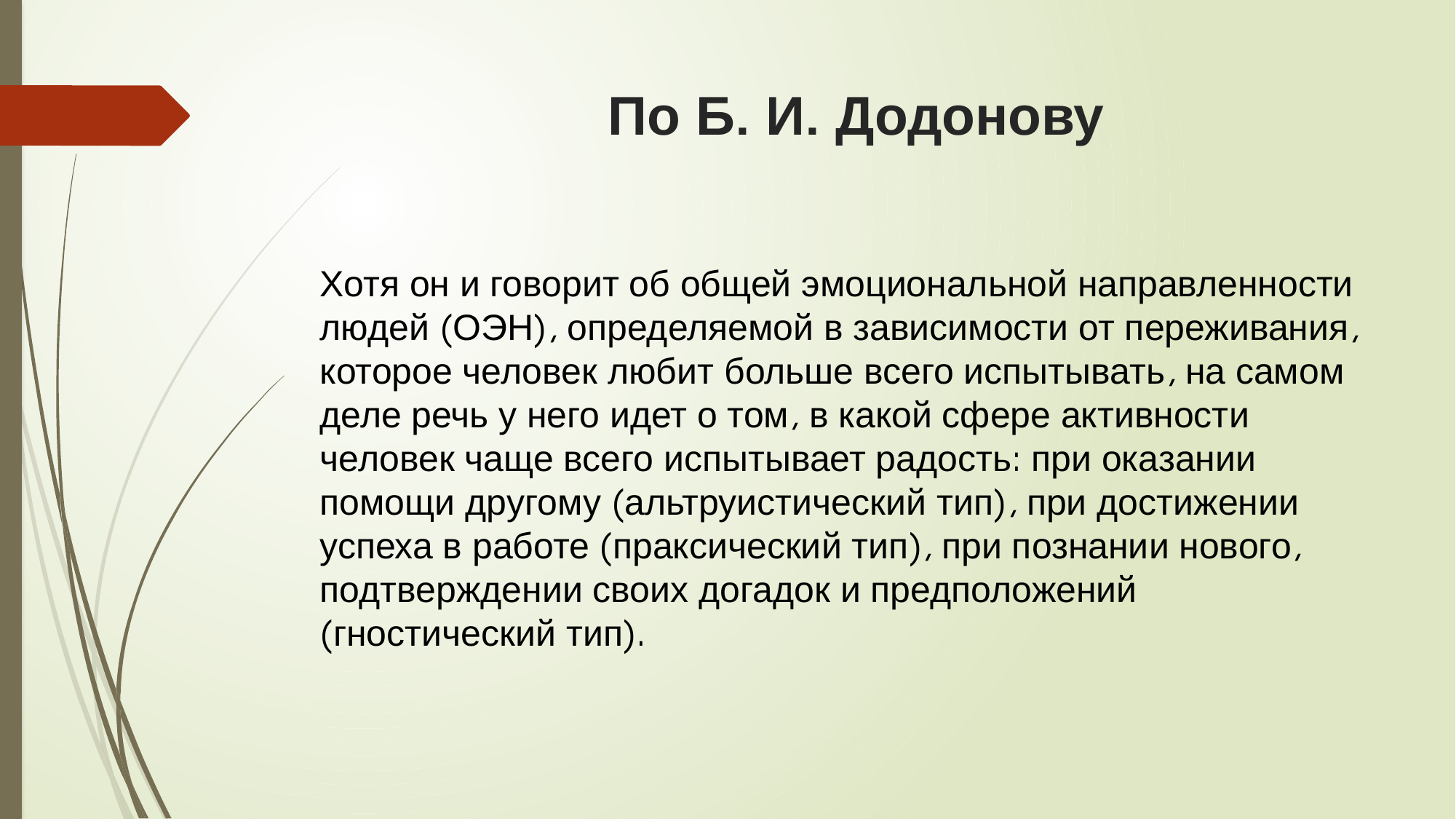

# По Б. И. Додонову
Хотя он и говорит об общей эмоциональной направленности людей (ОЭН), определяемой в зависимости от переживания, которое человек любит больше всего испытывать, на самом деле речь у него идет о том, в какой сфере активности человек чаще всего испытывает радость: при оказании помощи другому (альтруистический тип), при достижении успеха в работе (праксический тип), при познании нового, подтверждении своих догадок и предположений (гностический тип).